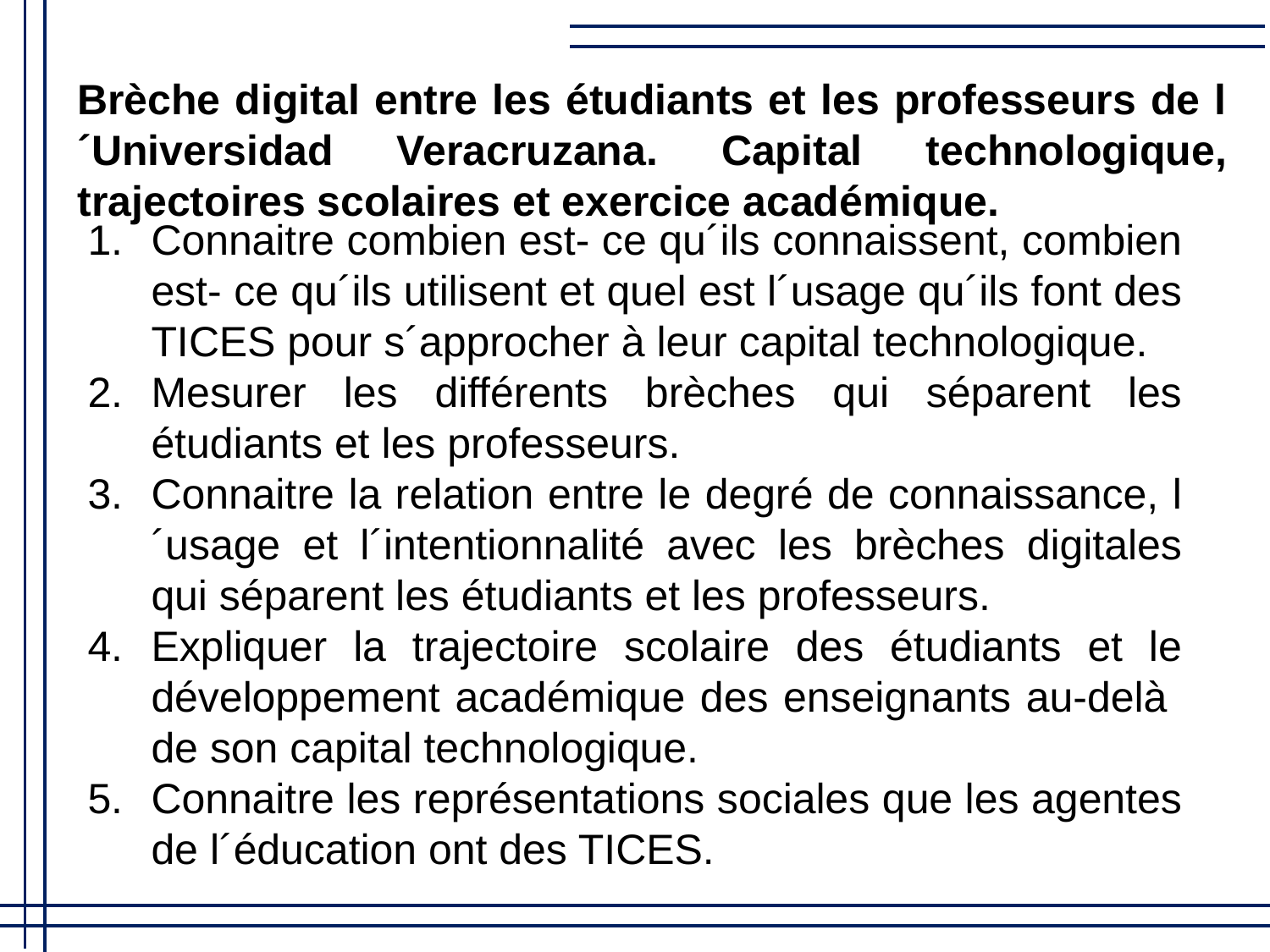

Brèche digital entre les étudiants et les professeurs de l´Universidad Veracruzana. Capital technologique, trajectoires scolaires et exercice académique.

Connaitre combien est- ce qu´ils connaissent, combien est- ce qu´ils utilisent et quel est l´usage qu´ils font des TICES pour s´approcher à leur capital technologique.
Mesurer les différents brèches qui séparent les étudiants et les professeurs.
Connaitre la relation entre le degré de connaissance, l´usage et l´intentionnalité avec les brèches digitales qui séparent les étudiants et les professeurs.
Expliquer la trajectoire scolaire des étudiants et le développement académique des enseignants au-delà  de son capital technologique.
Connaitre les représentations sociales que les agentes de l´éducation ont des TICES.